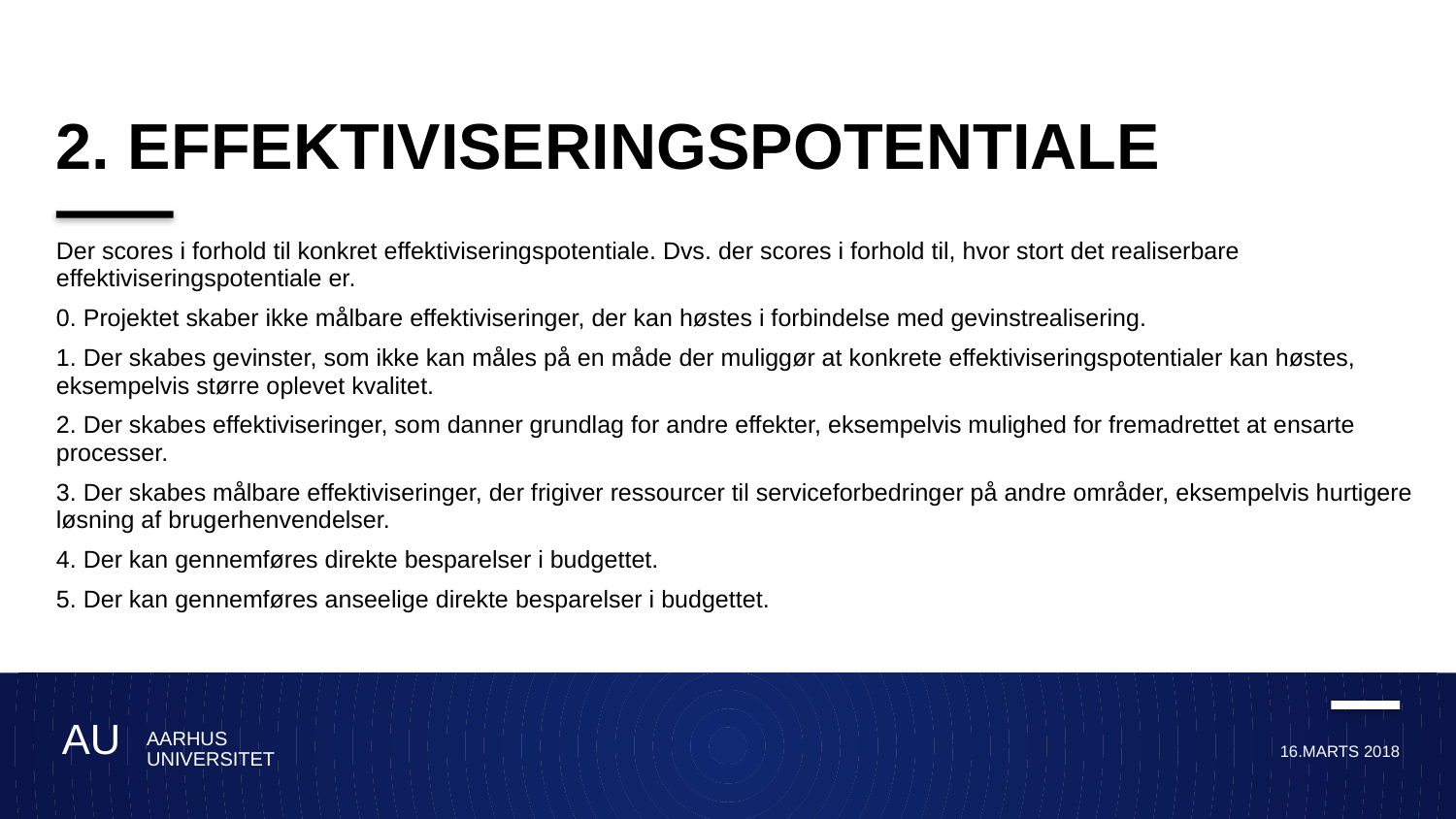

# 2. Effektiviseringspotentiale
Der scores i forhold til konkret effektiviseringspotentiale. Dvs. der scores i forhold til, hvor stort det realiserbare effektiviseringspotentiale er.
0. Projektet skaber ikke målbare effektiviseringer, der kan høstes i forbindelse med gevinstrealisering.
1. Der skabes gevinster, som ikke kan måles på en måde der muliggør at konkrete effektiviseringspotentialer kan høstes, eksempelvis større oplevet kvalitet.
2. Der skabes effektiviseringer, som danner grundlag for andre effekter, eksempelvis mulighed for fremadrettet at ensarte processer.
3. Der skabes målbare effektiviseringer, der frigiver ressourcer til serviceforbedringer på andre områder, eksempelvis hurtigere løsning af brugerhenvendelser.
4. Der kan gennemføres direkte besparelser i budgettet.
5. Der kan gennemføres anseelige direkte besparelser i budgettet.